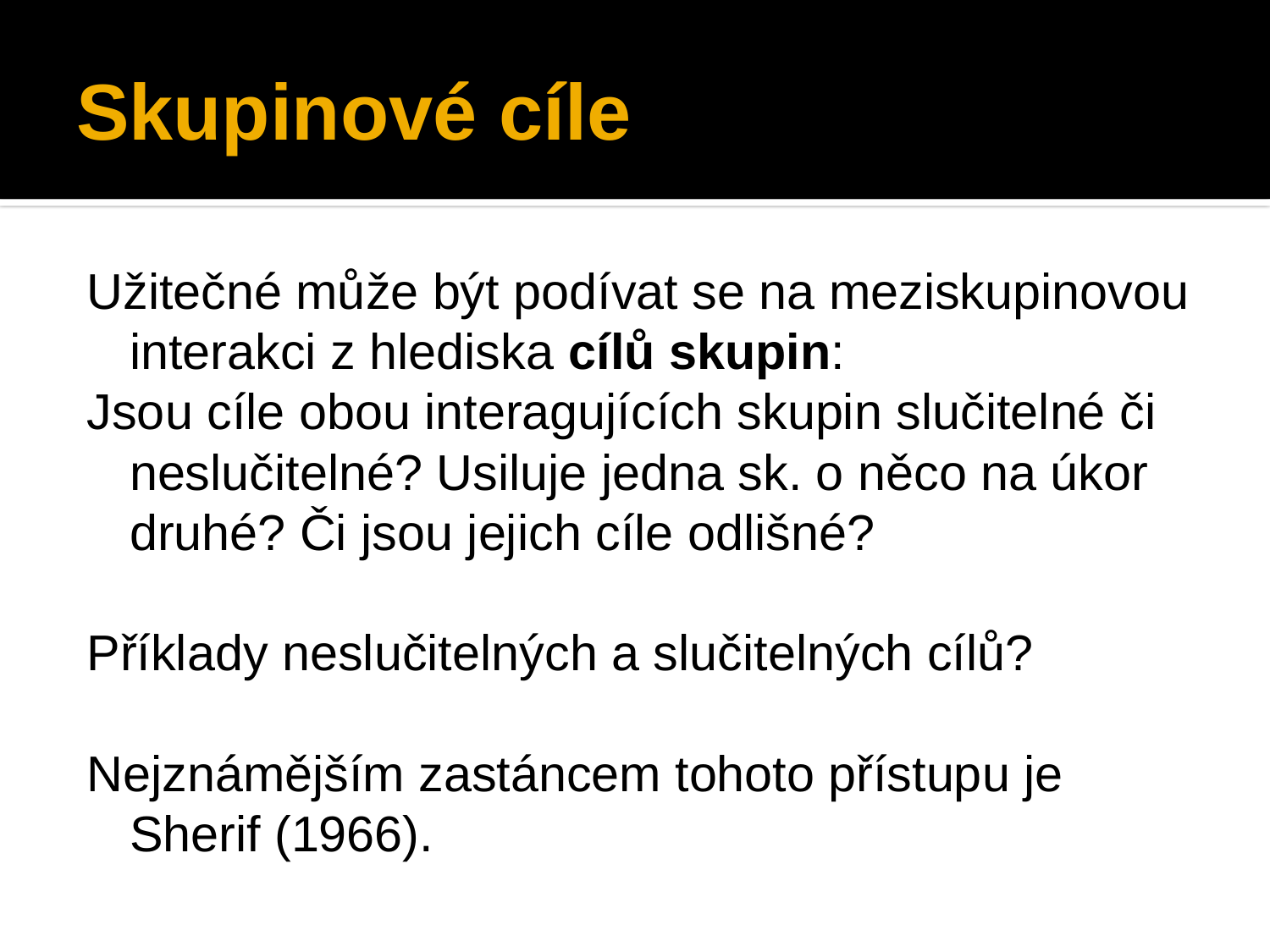

# Skupinové cíle
Užitečné může být podívat se na meziskupinovou interakci z hlediska cílů skupin:
Jsou cíle obou interagujících skupin slučitelné či neslučitelné? Usiluje jedna sk. o něco na úkor druhé? Či jsou jejich cíle odlišné?

Příklady neslučitelných a slučitelných cílů?

Nejznámějším zastáncem tohoto přístupu je Sherif (1966).